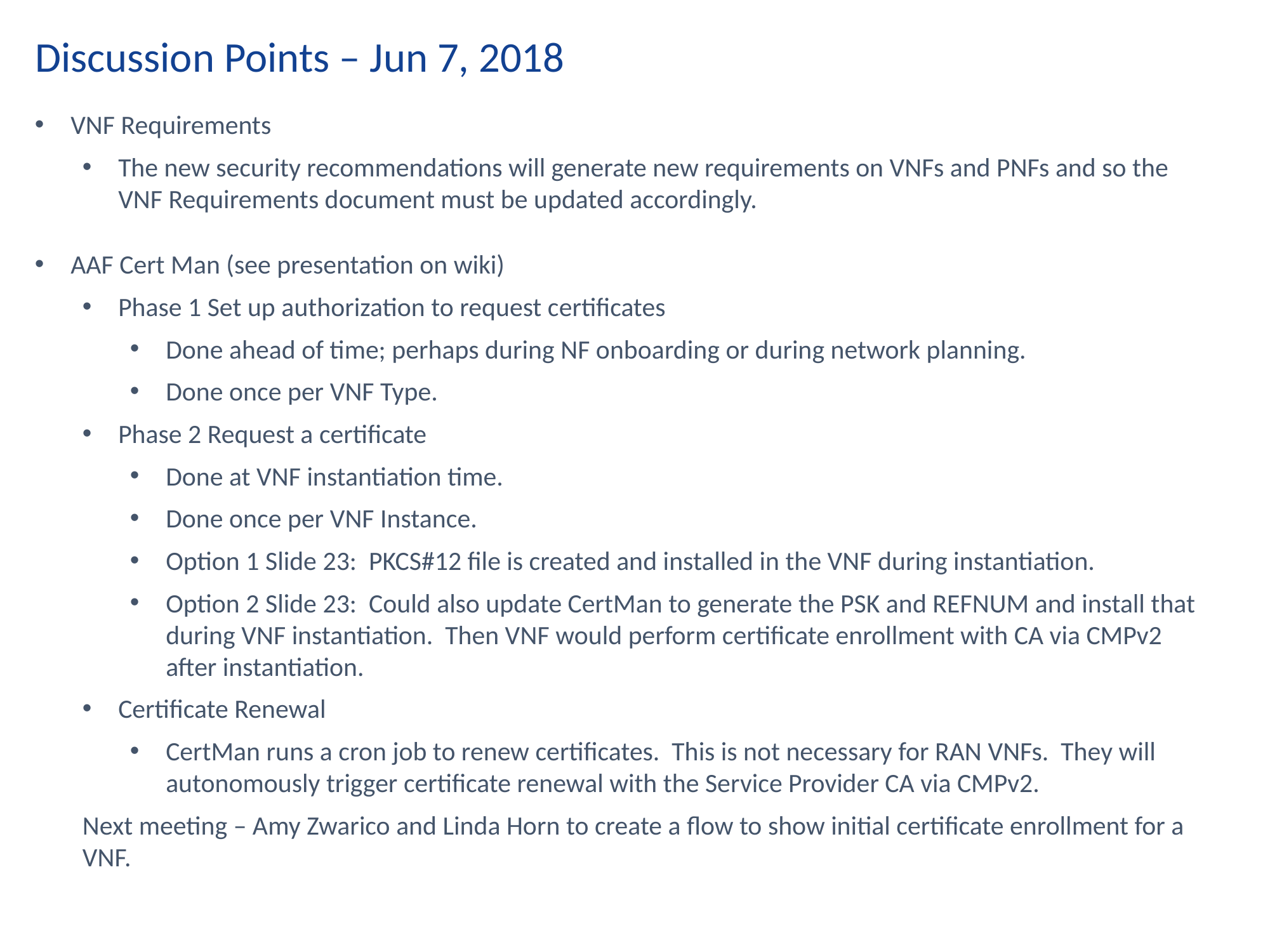

Discussion Points – Jun 7, 2018
VNF Requirements
The new security recommendations will generate new requirements on VNFs and PNFs and so the VNF Requirements document must be updated accordingly.

AAF Cert Man (see presentation on wiki)
Phase 1 Set up authorization to request certificates
Done ahead of time; perhaps during NF onboarding or during network planning.
Done once per VNF Type.
Phase 2 Request a certificate
Done at VNF instantiation time.
Done once per VNF Instance.
Option 1 Slide 23:  PKCS#12 file is created and installed in the VNF during instantiation.
Option 2 Slide 23:  Could also update CertMan to generate the PSK and REFNUM and install that during VNF instantiation.  Then VNF would perform certificate enrollment with CA via CMPv2 after instantiation.
Certificate Renewal
CertMan runs a cron job to renew certificates.  This is not necessary for RAN VNFs.  They will autonomously trigger certificate renewal with the Service Provider CA via CMPv2.
Next meeting – Amy Zwarico and Linda Horn to create a flow to show initial certificate enrollment for a VNF.